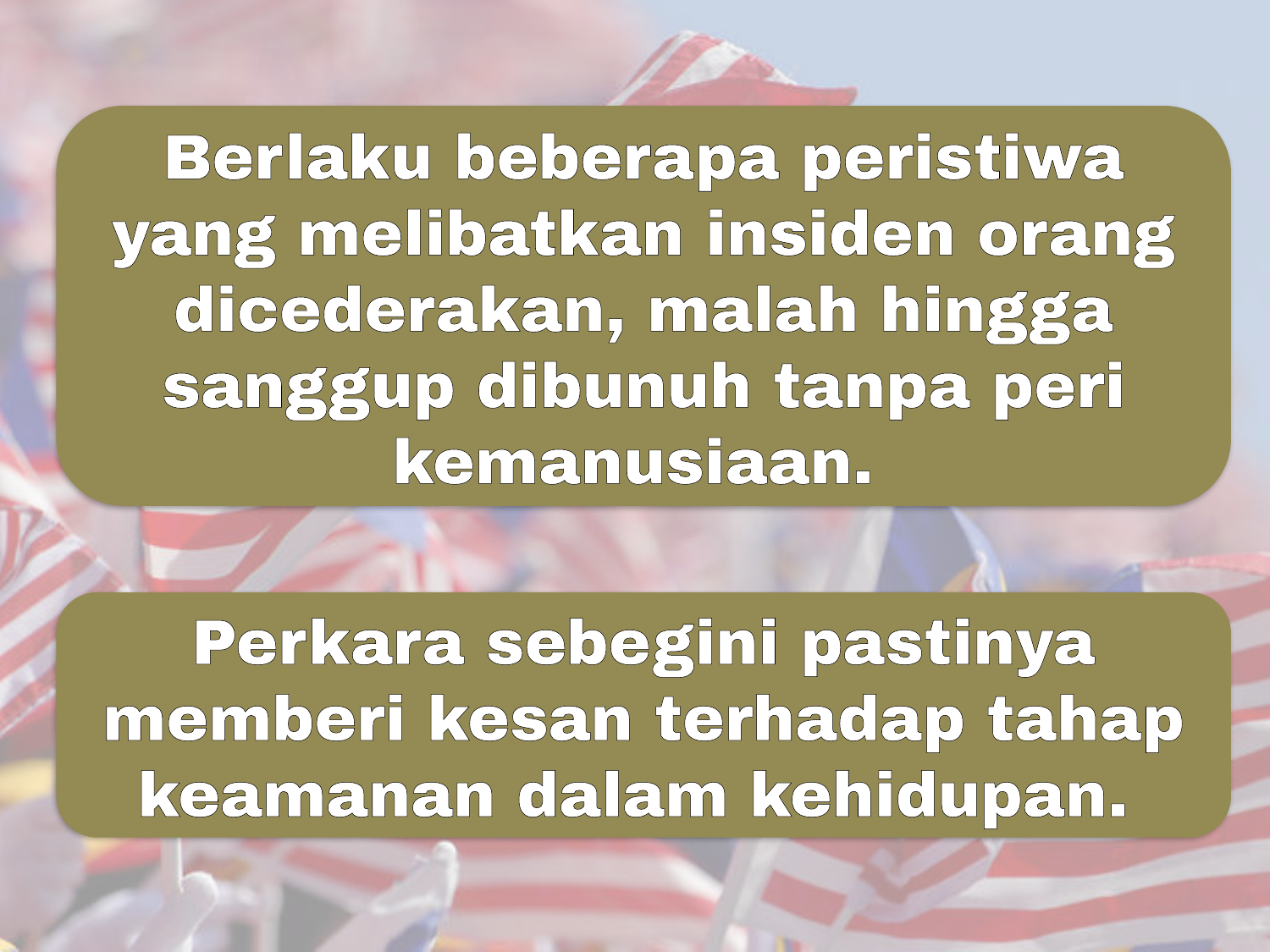

Berlaku beberapa peristiwa yang melibatkan insiden orang dicederakan, malah hingga sanggup dibunuh tanpa peri kemanusiaan.
Perkara sebegini pastinya memberi kesan terhadap tahap keamanan dalam kehidupan.